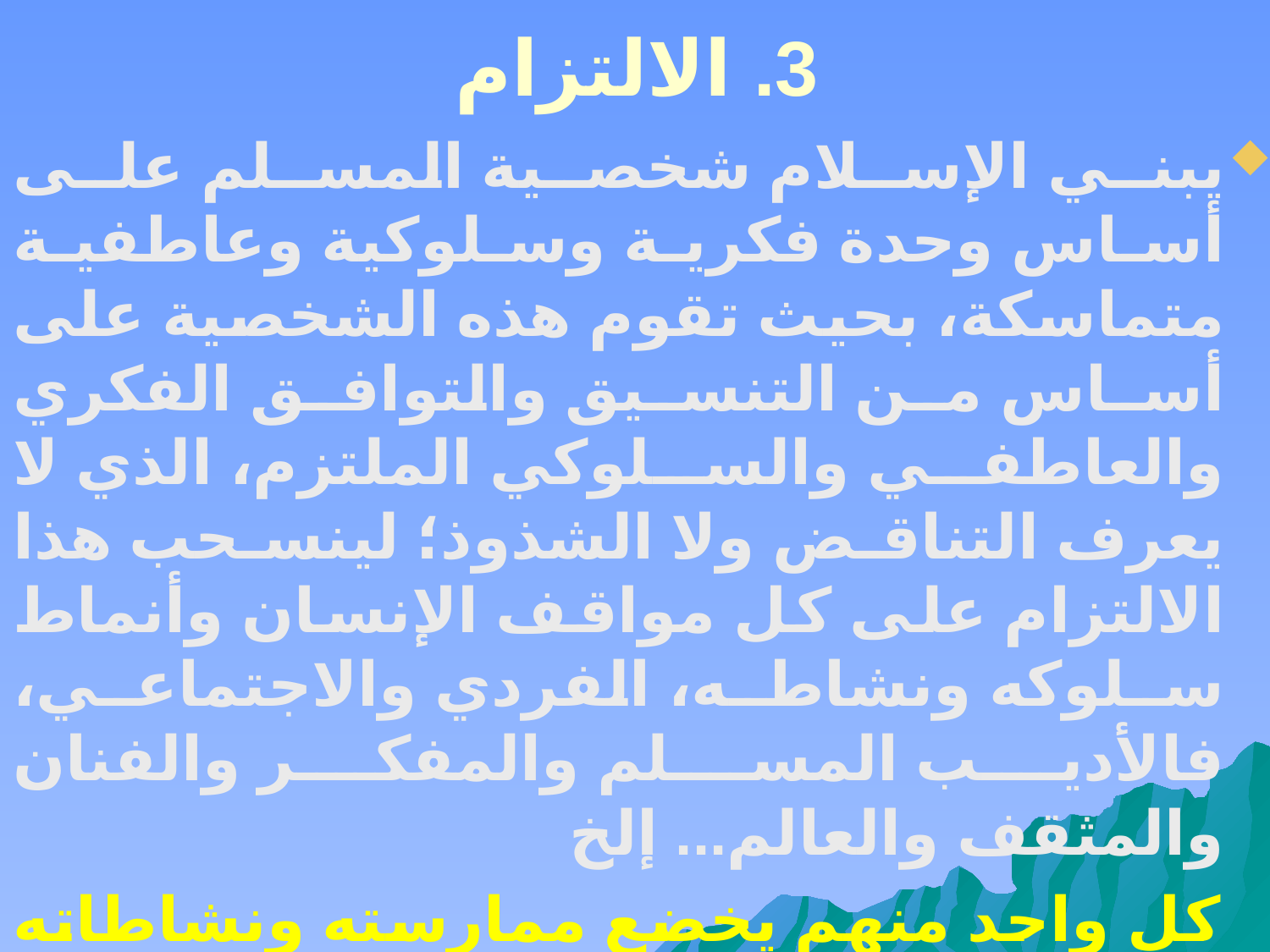

# 3. الالتزام
يبني الإسلام شخصية المسلم على أساس وحدة فكرية وسلوكية وعاطفية متماسكة، بحيث تقوم هذه الشخصية على أساس من التنسيق والتوافق الفكري والعاطفي والسلوكي الملتزم، الذي لا يعرف التناقض ولا الشذوذ؛ لينسحب هذا الالتزام على كل مواقف الإنسان وأنماط سلوكه ونشاطه، الفردي والاجتماعي، فالأديب المسلم والمفكر والفنان والمثقف والعالم... إلخ
   كل واحد منهم يخضع ممارسته ونشاطاته لقواعد الإسلام وقِيَمِه، ويسهم في بناء الحضارة الإسلامية بتوافق وانسجام تام مع الخط الحضاري الإيماني العام، تمامًا كما يفعل رجل المال والاقتصاد، والعامل المنتج، والسياسي القائد... إلخ.